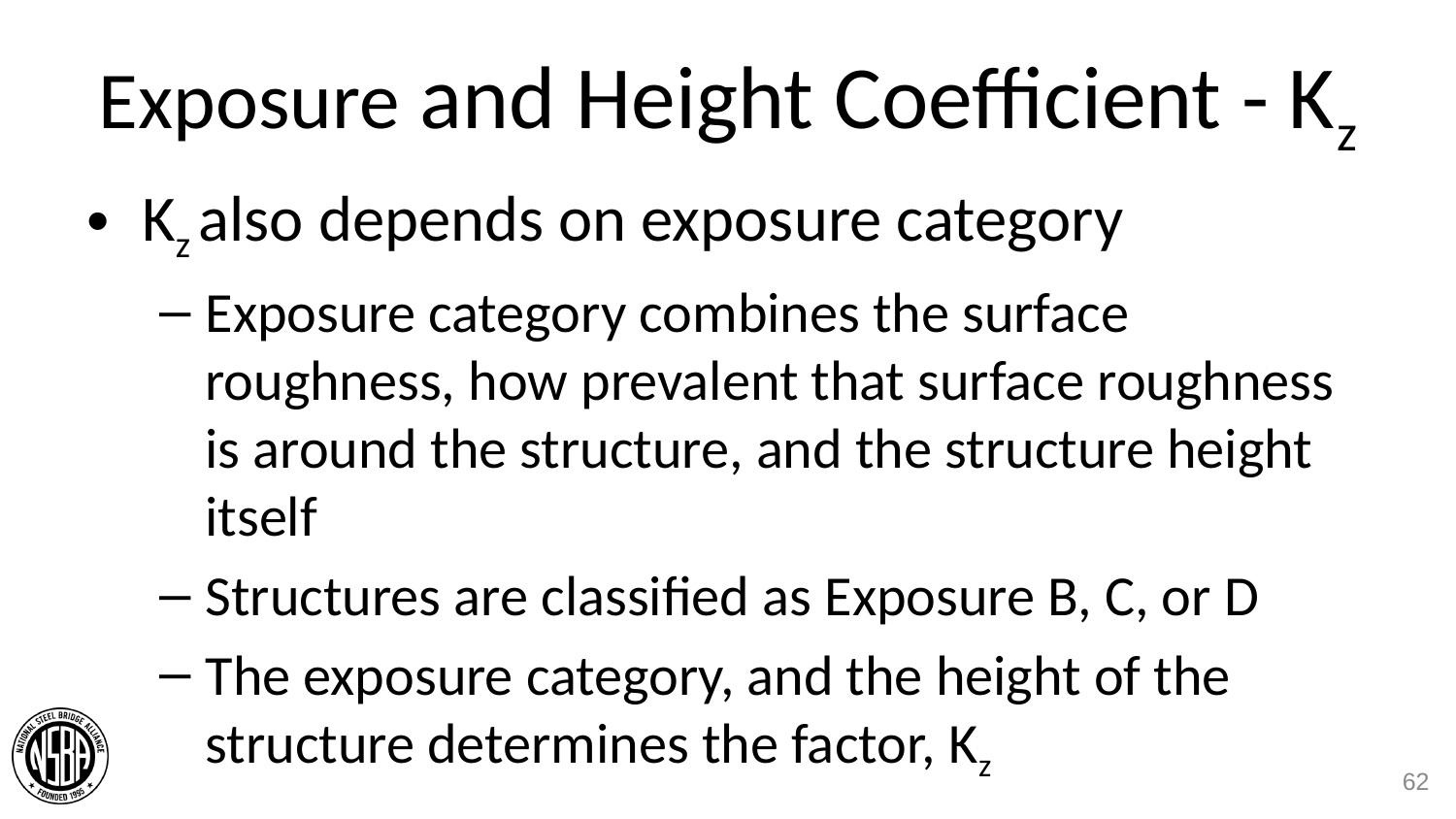

# Exposure and Height Coefficient - Kz
Kz also depends on exposure category
Exposure category combines the surface roughness, how prevalent that surface roughness is around the structure, and the structure height itself
Structures are classified as Exposure B, C, or D
The exposure category, and the height of the structure determines the factor, Kz
62